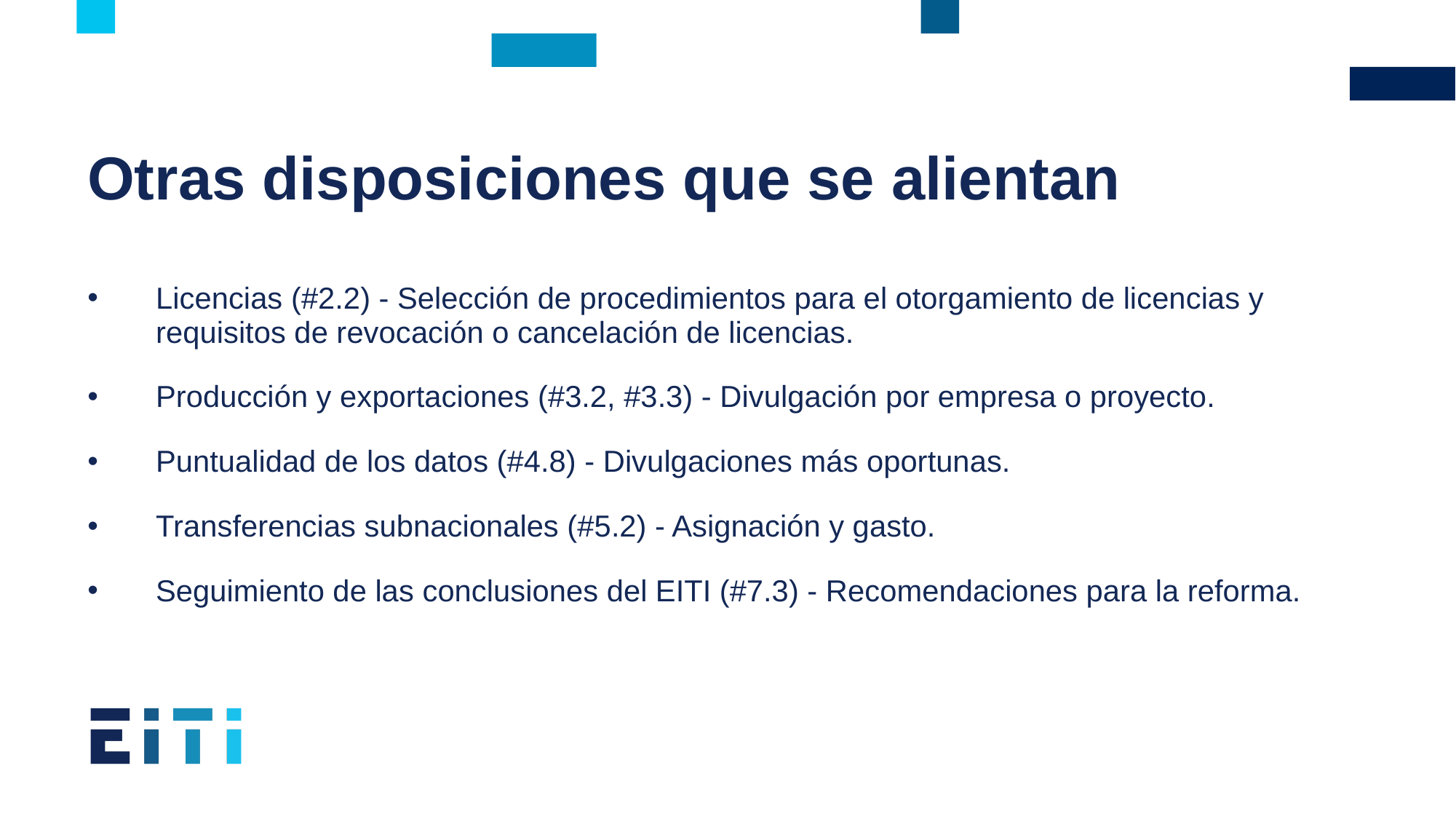

# Otras disposiciones que se alientan
Licencias (#2.2) - Selección de procedimientos para el otorgamiento de licencias y requisitos de revocación o cancelación de licencias.
Producción y exportaciones (#3.2, #3.3) - Divulgación por empresa o proyecto.
Puntualidad de los datos (#4.8) - Divulgaciones más oportunas.
Transferencias subnacionales (#5.2) - Asignación y gasto.
Seguimiento de las conclusiones del EITI (#7.3) - Recomendaciones para la reforma.